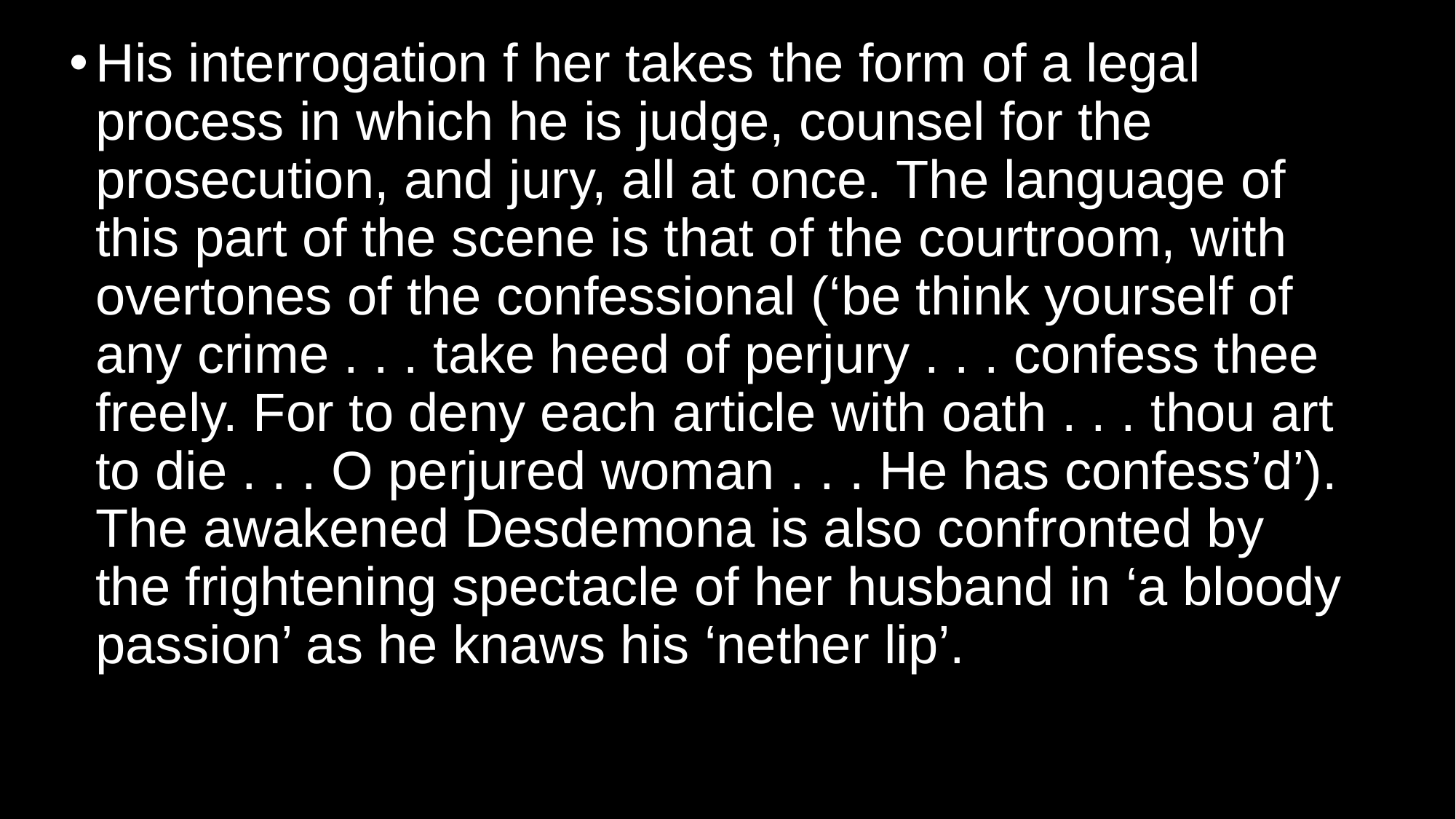

His interrogation f her takes the form of a legal process in which he is judge, counsel for the prosecution, and jury, all at once. The language of this part of the scene is that of the courtroom, with overtones of the confessional (‘be think yourself of any crime . . . take heed of perjury . . . confess thee freely. For to deny each article with oath . . . thou art to die . . . O perjured woman . . . He has confess’d’). The awakened Desdemona is also confronted by the frightening spectacle of her husband in ‘a bloody passion’ as he knaws his ‘nether lip’.